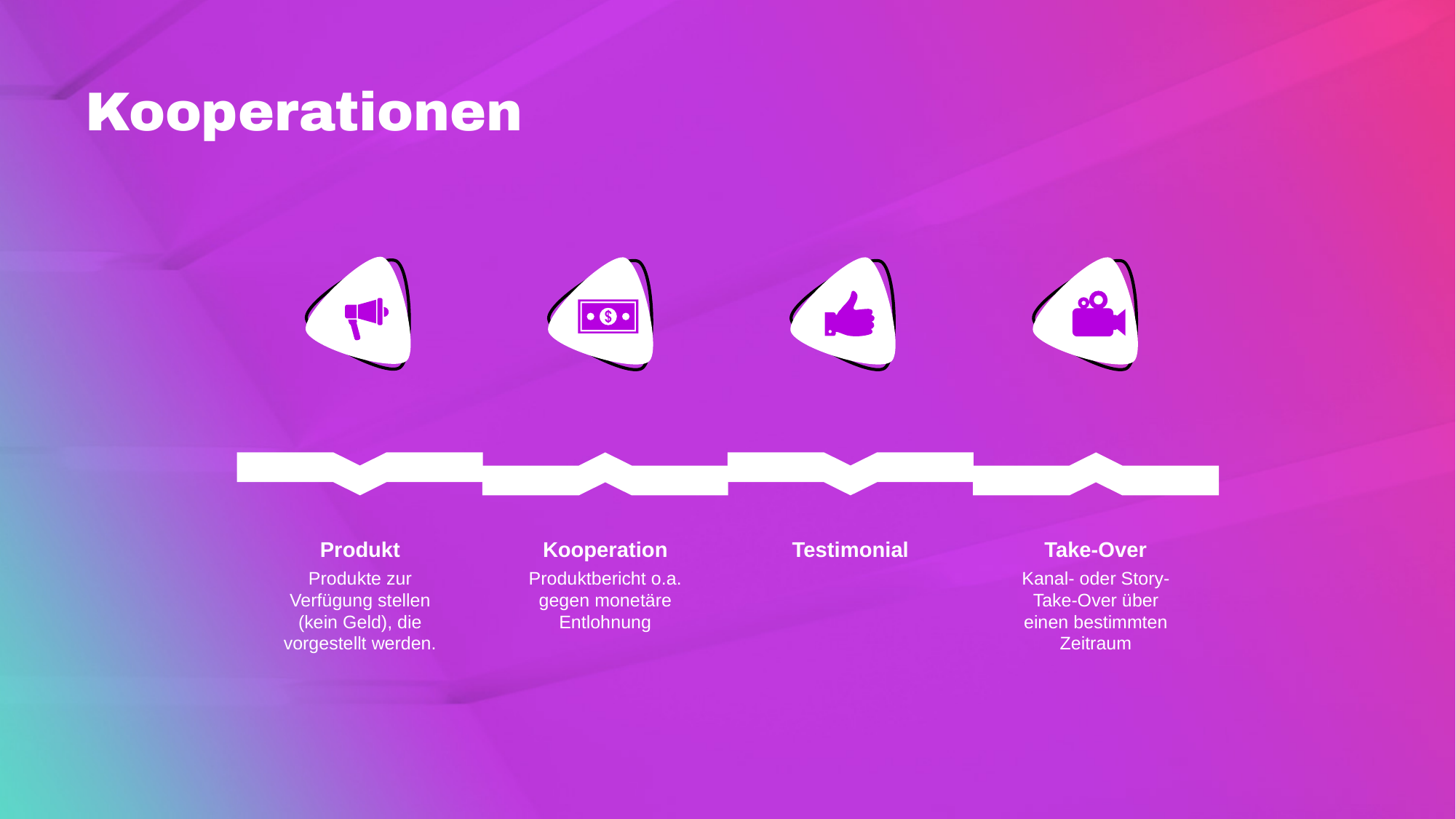

Kooperationen

Produkt
Produkte zur Verfügung stellen (kein Geld), die vorgestellt werden.
Kooperation
Produktbericht o.a. gegen monetäre Entlohnung
Testimonial

Take-Over
Kanal- oder Story-Take-Over über einen bestimmten Zeitraum